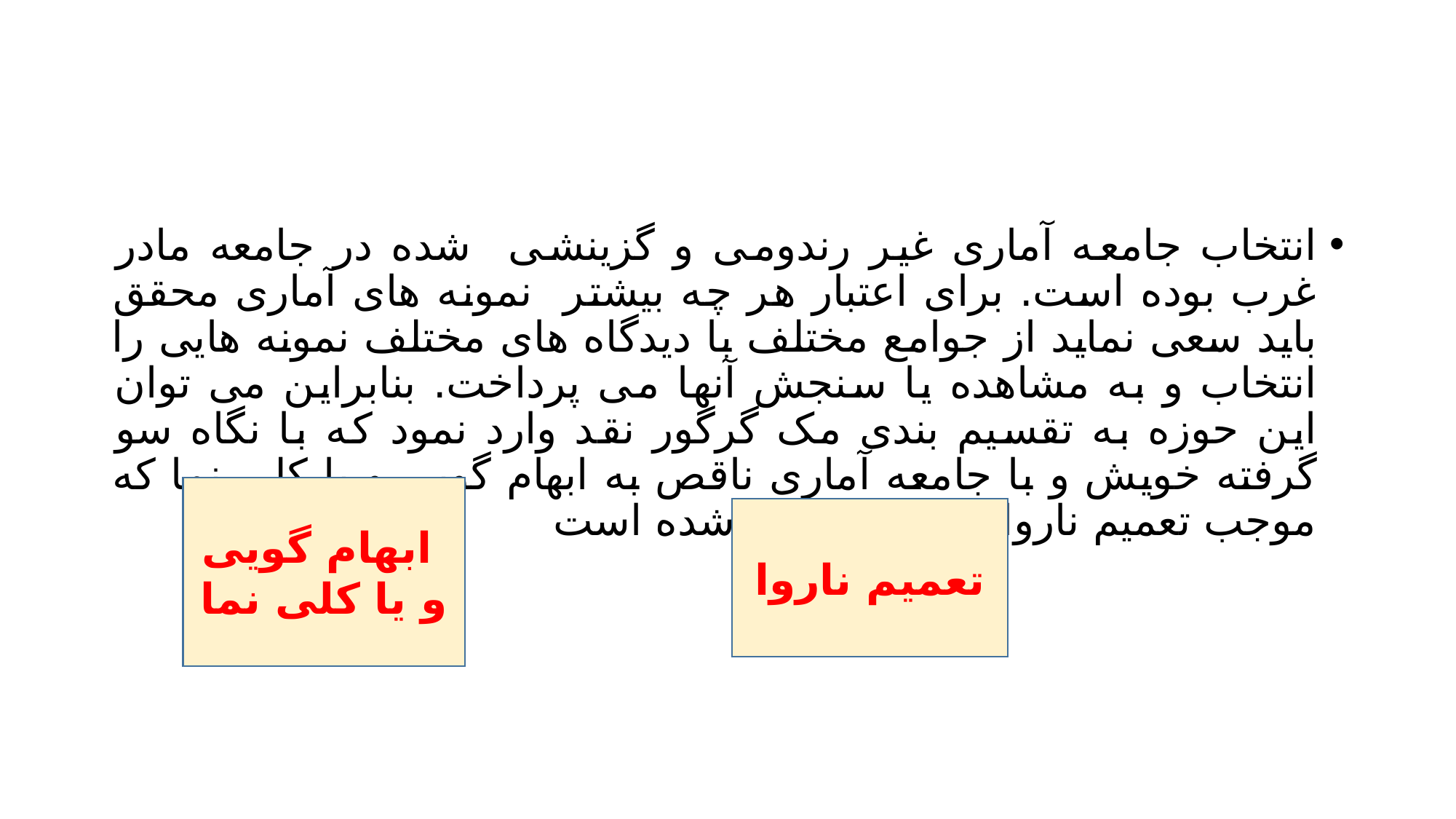

#
انتخاب جامعه آماری غیر رندومی و گزینشی  شده در جامعه مادر غرب بوده است. برای اعتبار هر چه بیشتر  نمونه های آماری محقق باید سعی نماید از جوامع مختلف با دیدگاه های مختلف نمونه هایی را انتخاب و به مشاهده یا سنجش آنها می پرداخت. بنابراین می توان این حوزه به تقسیم بندی مک گرگور نقد وارد نمود که با نگاه سو گرفته خویش و با جامعه آماری ناقص به ابهام گویی و یا کلی نما که موجب تعمیم ناروا می شود دچار شده است
 ابهام گویی و یا کلی نما
تعمیم ناروا